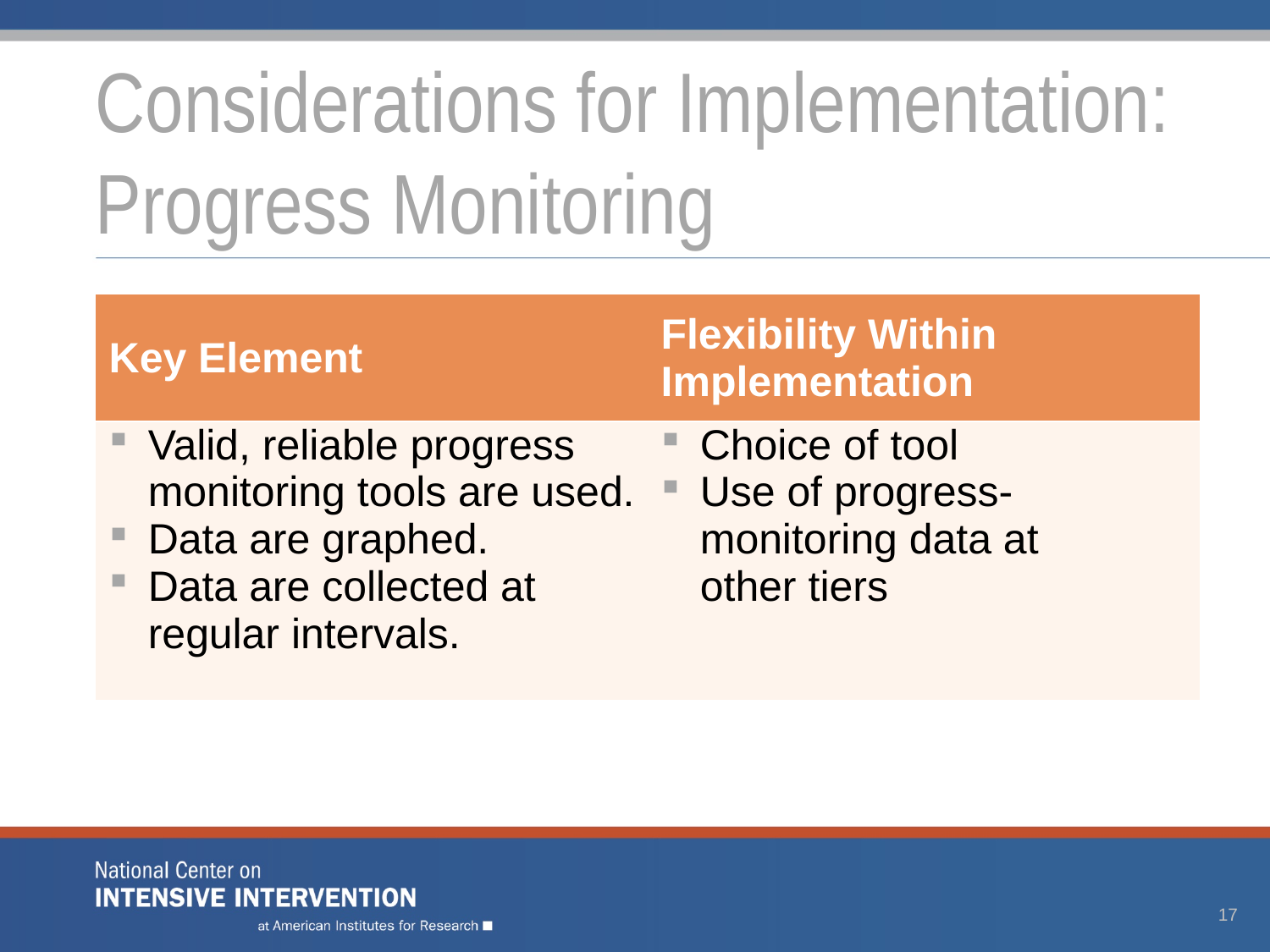

# Considerations for Implementation: Progress Monitoring
| Key Element | Flexibility Within Implementation |
| --- | --- |
| Valid, reliable progress monitoring tools are used. Data are graphed. Data are collected at regular intervals. | Choice of tool Use of progress-monitoring data at other tiers |
17